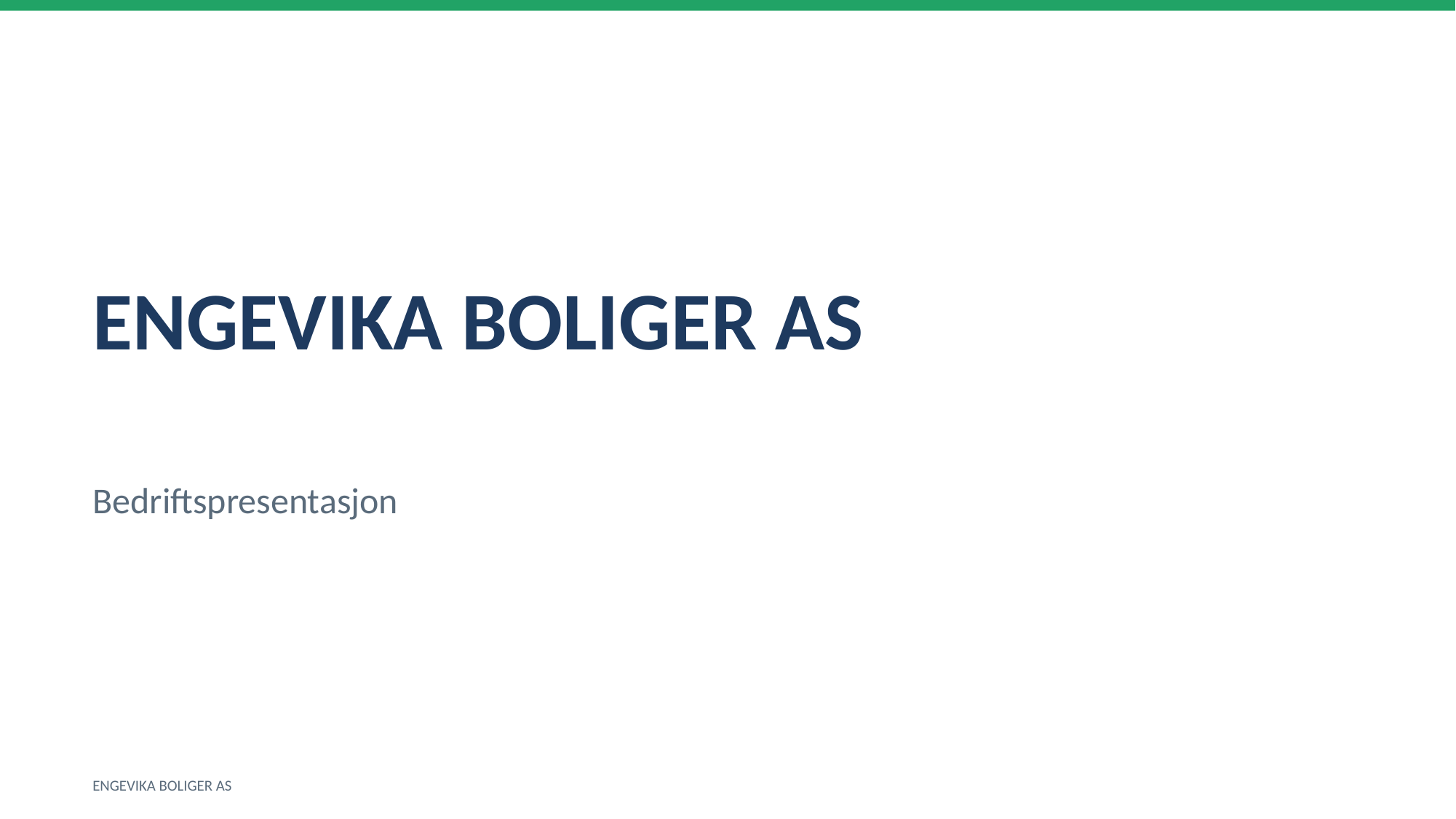

ENGEVIKA BOLIGER AS
Bedriftspresentasjon
ENGEVIKA BOLIGER AS